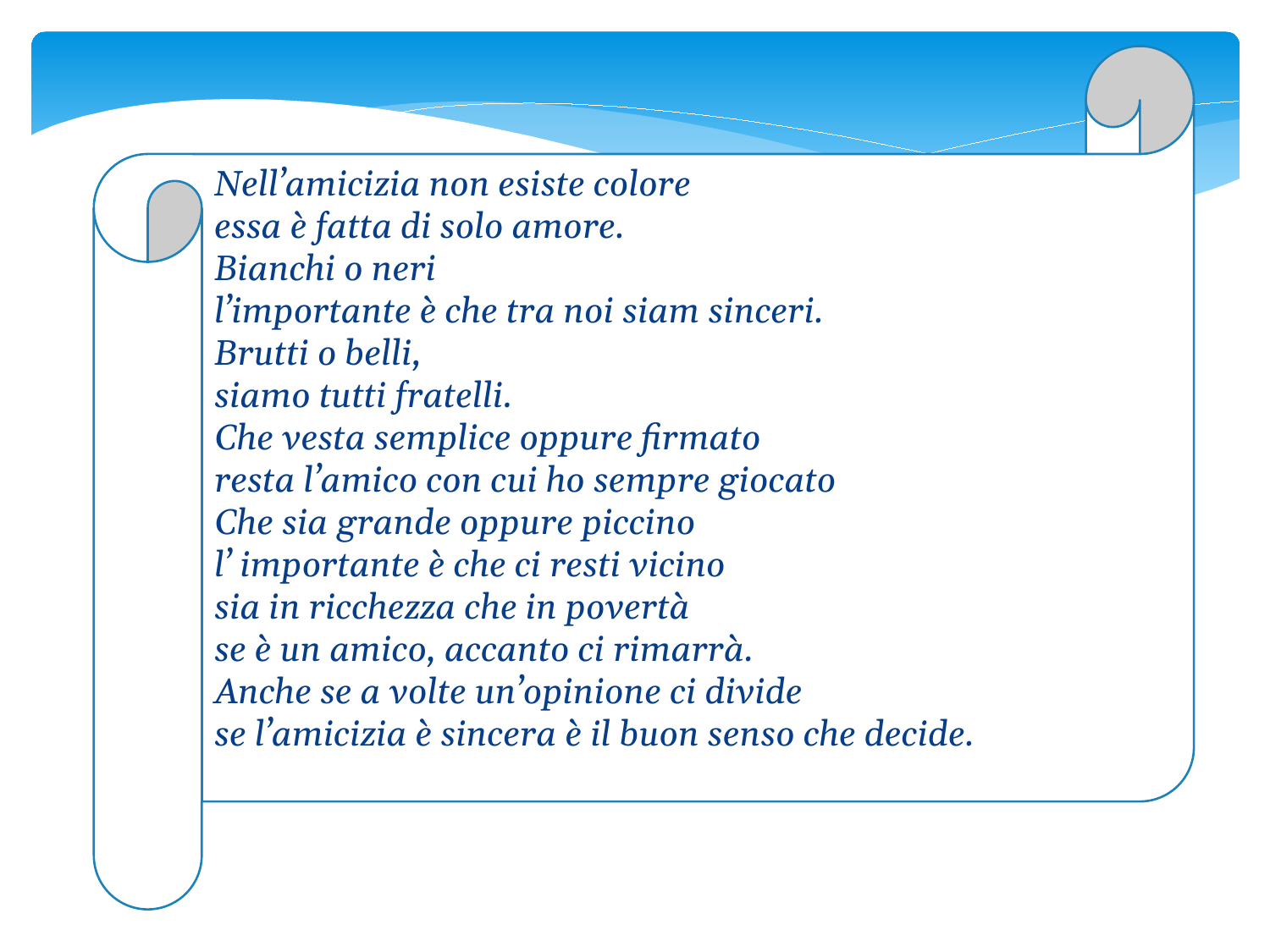

Nell’amicizia non esiste colore
essa è fatta di solo amore.
Bianchi o neri
l’importante è che tra noi siam sinceri.
Brutti o belli,
siamo tutti fratelli.
Che vesta semplice oppure firmato
resta l’amico con cui ho sempre giocato
Che sia grande oppure piccino
l’ importante è che ci resti vicino
sia in ricchezza che in povertà
se è un amico, accanto ci rimarrà.
Anche se a volte un’opinione ci divide
se l’amicizia è sincera è il buon senso che decide.